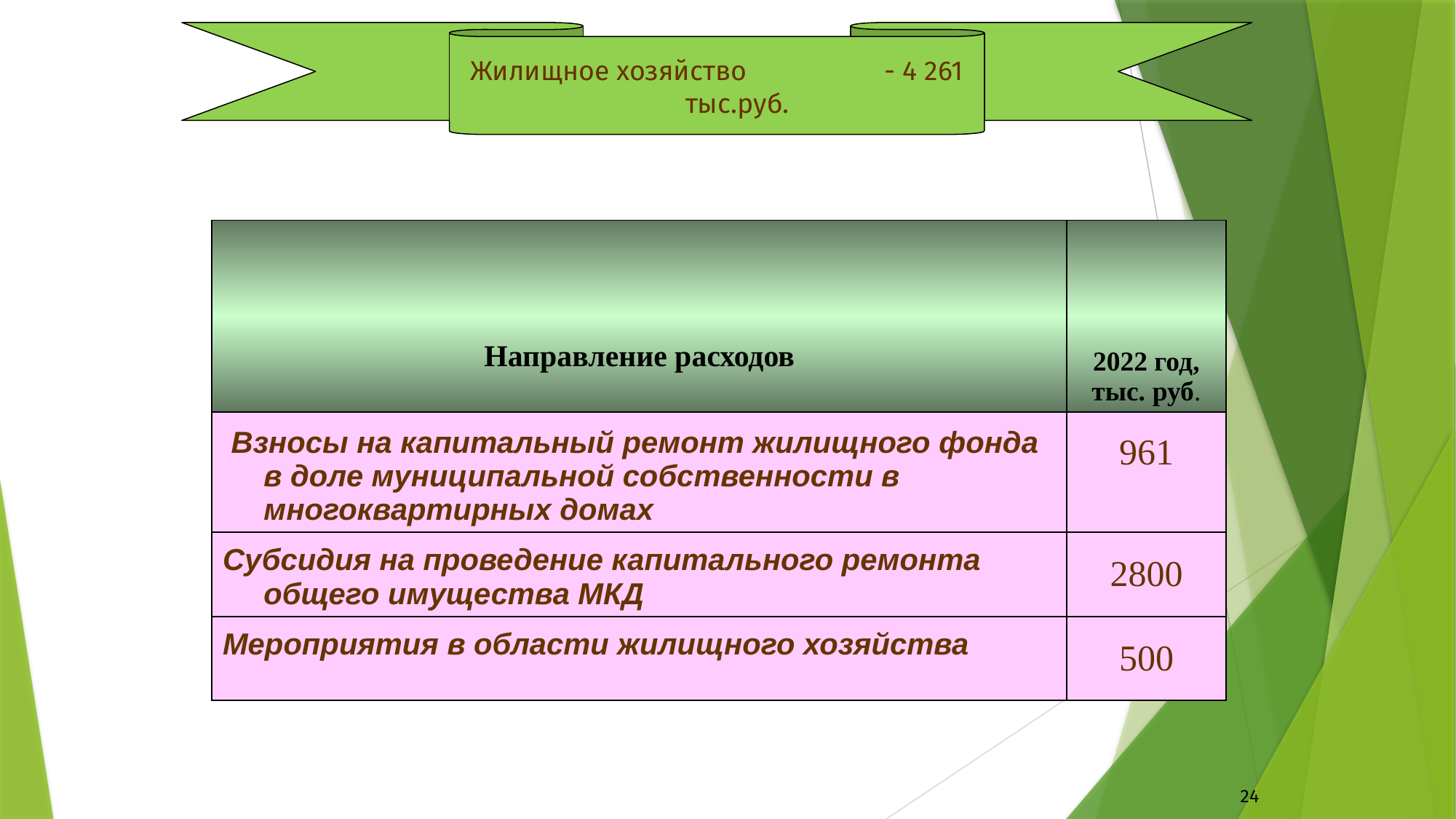

Жилищное хозяйство                   - 4 261 тыс.руб.
| Направление расходов | 2022 год, тыс. руб. |
| --- | --- |
| Взносы на капитальный ремонт жилищного фонда в доле муниципальной собственности в многоквартирных домах | 961 |
| Субсидия на проведение капитального ремонта общего имущества МКД | 2800 |
| Мероприятия в области жилищного хозяйства | 500 |
24